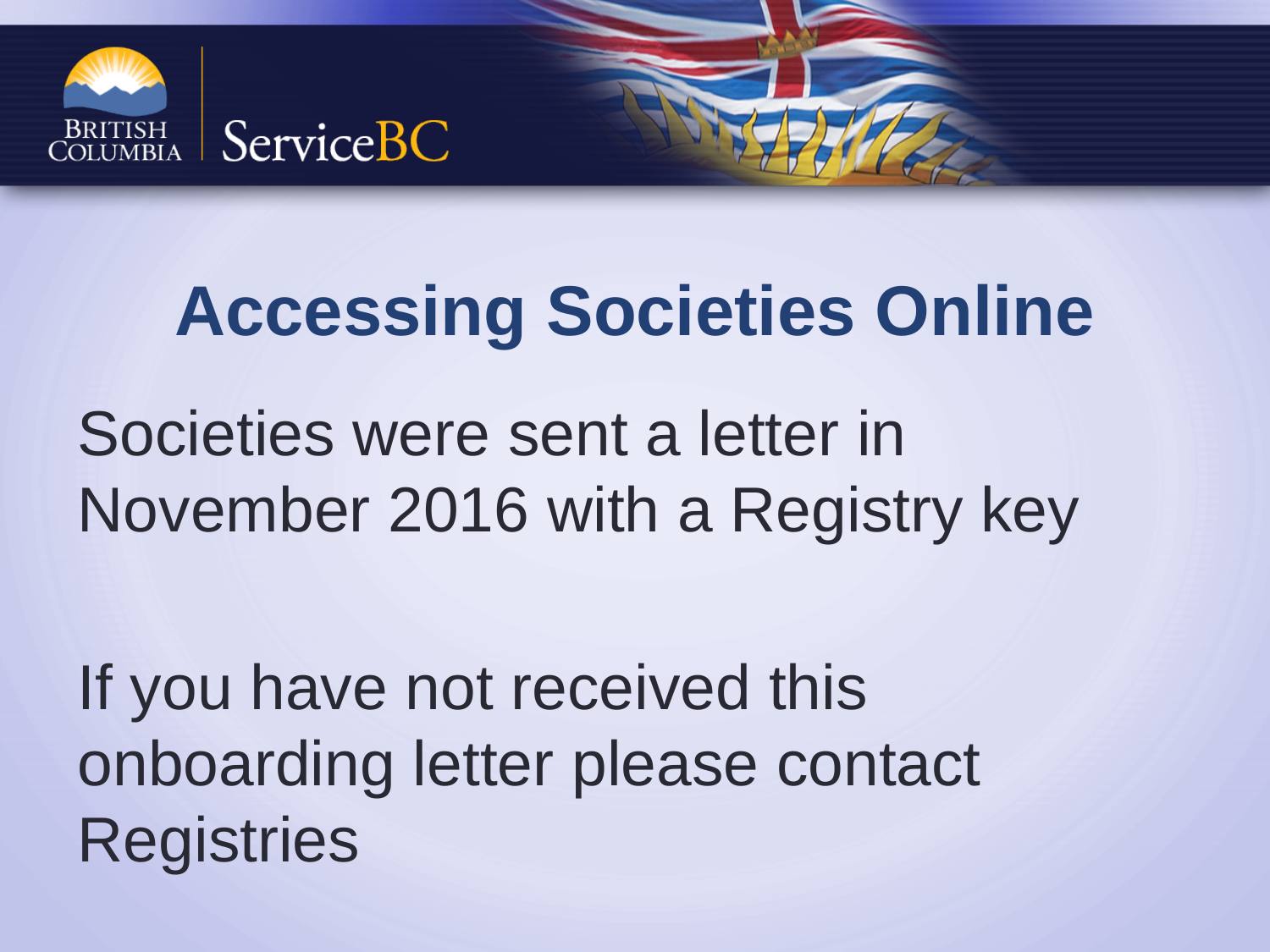

# Accessing Societies Online
Societies were sent a letter in November 2016 with a Registry key

If you have not received this onboarding letter please contact Registries